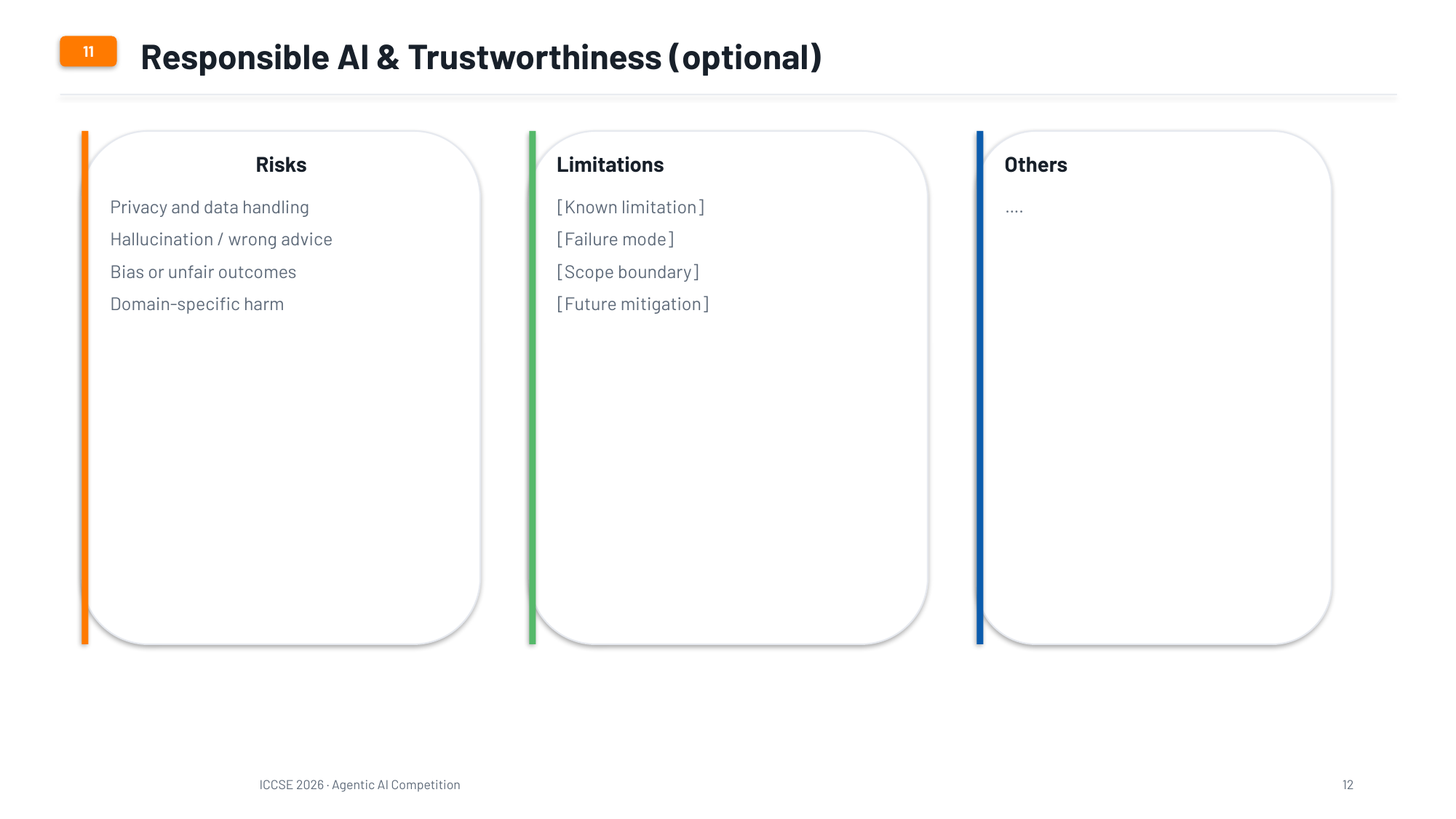

Responsible AI & Trustworthiness (optional)
11

Risks
Limitations
Others
Privacy and data handling
Hallucination / wrong advice
Bias or unfair outcomes
Domain-specific harm
[Known limitation]
[Failure mode]
[Scope boundary]
[Future mitigation]
….
ICCSE 2026 · Agentic AI Competition
12